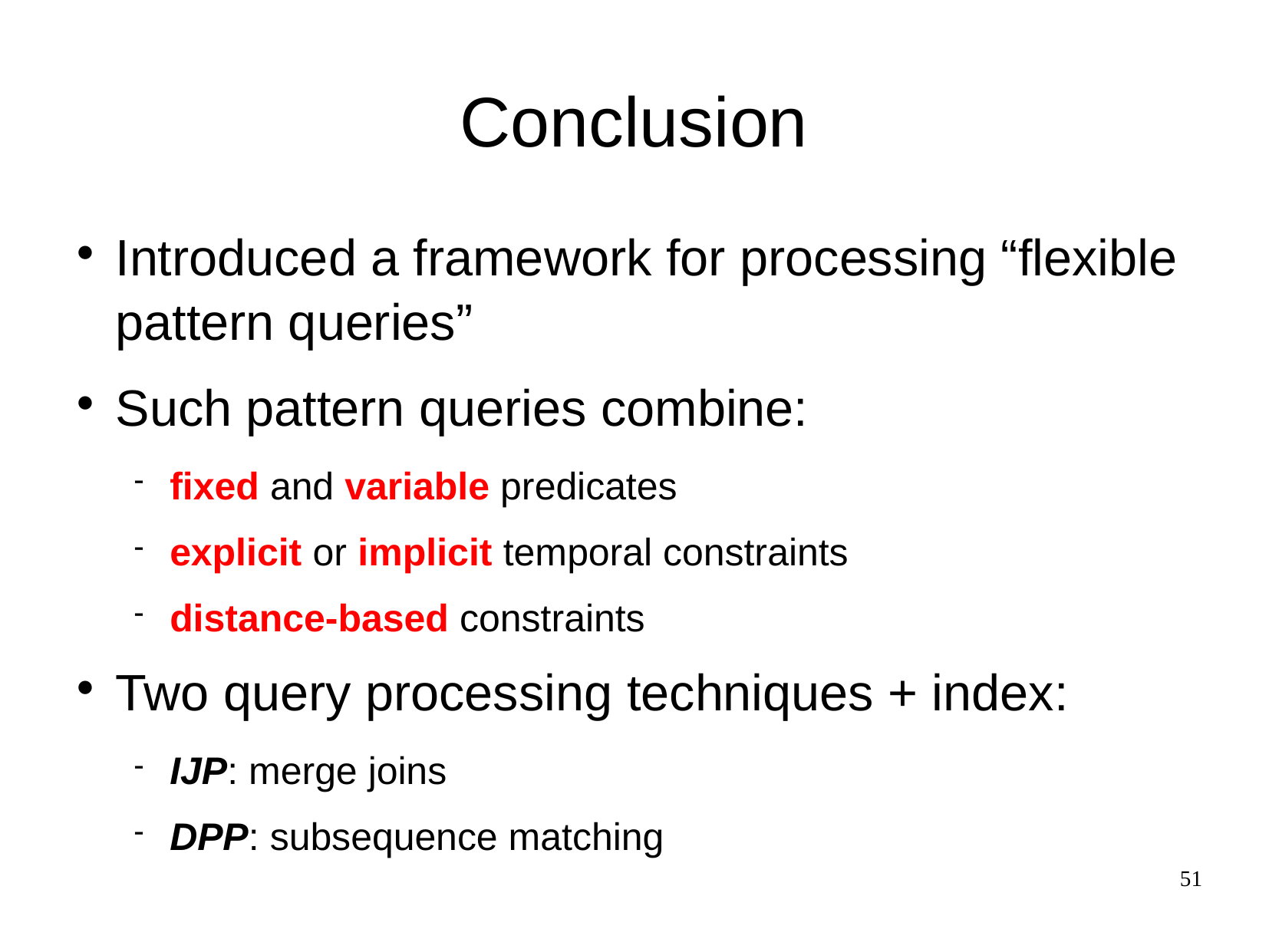

Conclusion
Introduced a framework for processing “flexible pattern queries”
Such pattern queries combine:
fixed and variable predicates
explicit or implicit temporal constraints
distance-based constraints
Two query processing techniques + index:
IJP: merge joins
DPP: subsequence matching
51